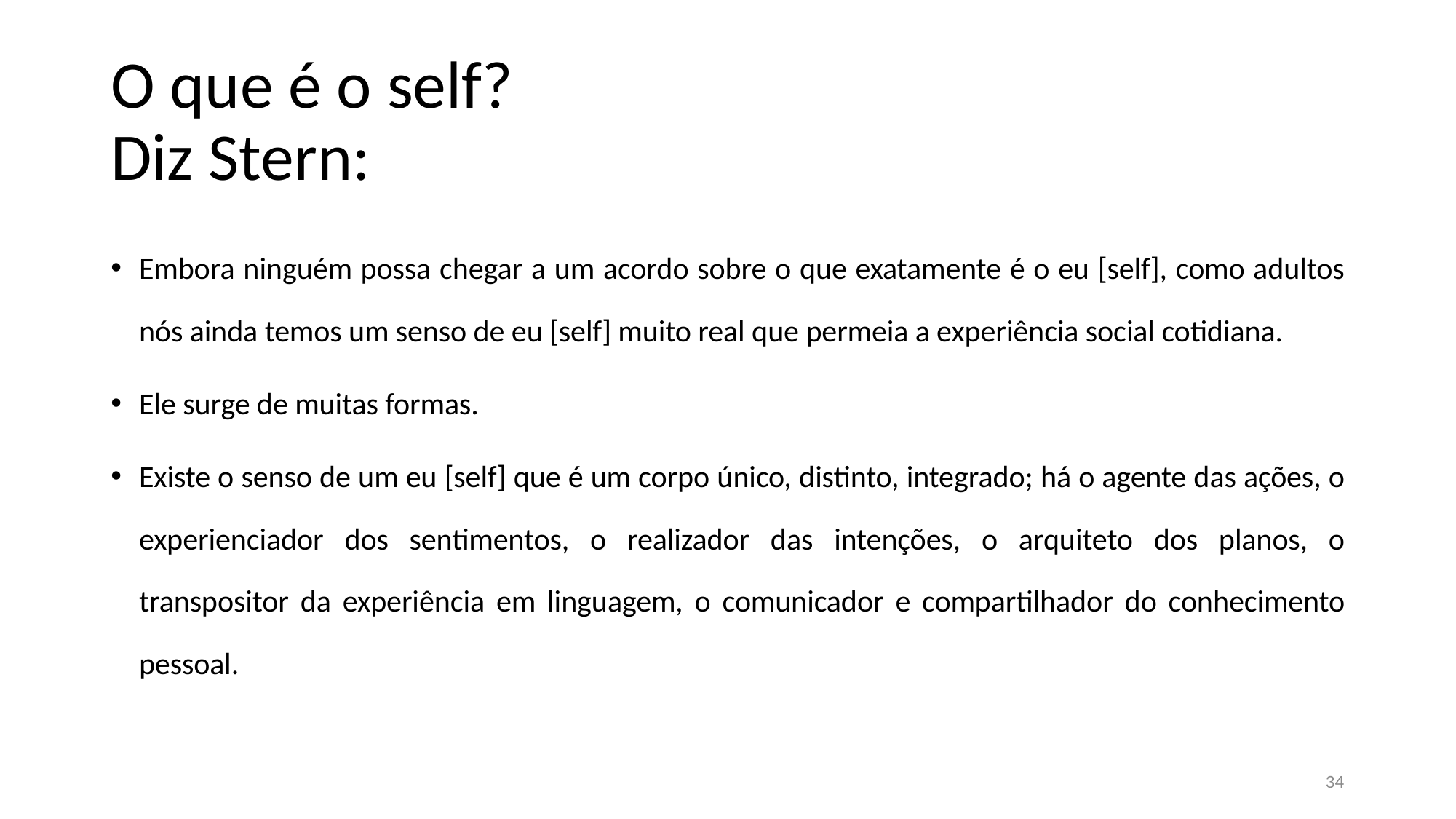

# O que é o self? Diz Stern:
Embora ninguém possa chegar a um acordo sobre o que exatamente é o eu [self], como adultos nós ainda temos um senso de eu [self] muito real que permeia a experiência social cotidiana.
Ele surge de muitas formas.
Existe o senso de um eu [self] que é um corpo único, distinto, integrado; há o agente das ações, o experienciador dos sentimentos, o realizador das intenções, o arquiteto dos planos, o transpositor da experiência em linguagem, o comunicador e compartilhador do conhecimento pessoal.

34